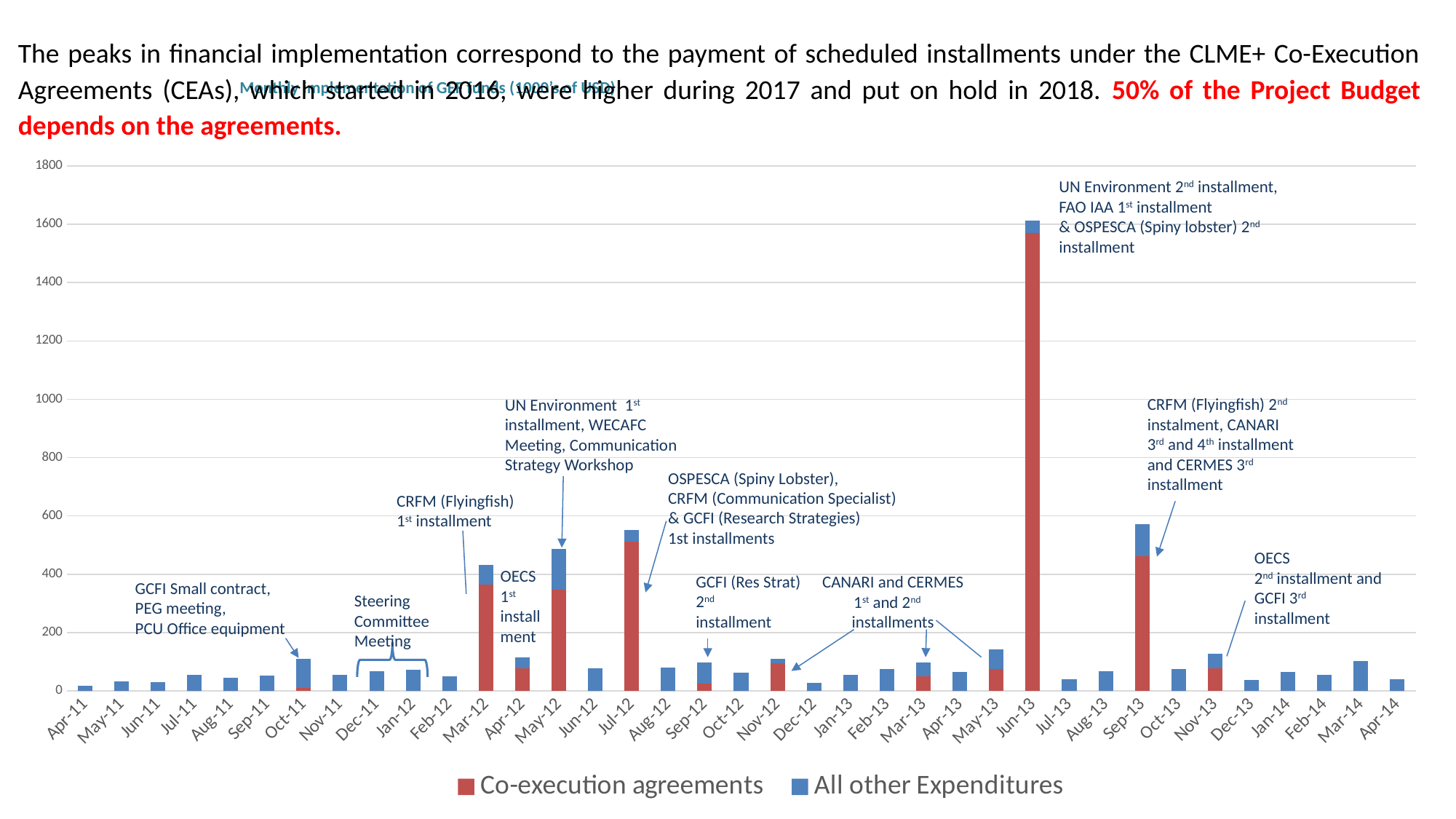

The peaks in financial implementation correspond to the payment of scheduled installments under the CLME+ Co-Execution Agreements (CEAs), which started in 2016, were higher during 2017 and put on hold in 2018. 50% of the Project Budget depends on the agreements.
# Monthly implementation of GEF funds (1000’s of USD)

### Chart

| Category | Co-execution agreements | All other Expenditures |
|---|---|---|
| 40663 | 0.0 | 18.985530000000004 |
| 40694 | 0.0 | 31.810659999999988 |
| 40724 | 0.0 | 29.498149999999995 |
| 40755 | 0.0 | 55.51237999999999 |
| 40786 | 0.0 | 44.561600000000006 |
| 40816 | 0.0 | 52.19478 |
| 40847 | 10.8 | 99.9833 |
| 40877 | 0.0 | 56.00732000000001 |
| 40908 | 0.0 | 68.9275656 |
| 40939 | 0.0 | 73.05613559999999 |
| 40968 | 0.0 | 49.427571599999986 |
| 40999 | 365.4774 | 66.67144560000014 |
| 41029 | 76.95 | 38.05527959999999 |
| 41060 | 346.63356 | 141.20870400000024 |
| 41090 | 0.0 | 77.9817996 |
| 41121 | 513.0356400000001 | 38.972242800000004 |
| 41152 | 0.0 | 79.7727312 |
| 41182 | 26.46 | 70.2114372 |
| 41213 | 0.0 | 63.636159600000006 |
| 41243 | 94.77000000000001 | 16.247746799999987 |
| 41274 | 0.0 | 26.921527949999977 |
| 41305 | 0.0 | 54.08598239999998 |
| 41333 | 0.0 | 74.92716974999996 |
| 41364 | 50.055 | 46.84323689999999 |
| 41394 | 0.0 | 64.73345834999999 |
| 41425 | 74.55 | 68.74877459999995 |
| 41455 | 1570.7823449999999 | 41.15280345000019 |
| 41486 | 0.0 | 39.068768849999984 |
| 41517 | 0.0 | 68.20540094999998 |
| 41547 | 463.04069999999996 | 109.78962525000014 |
| 41578 | 0.0 | 74.28693434999998 |
| 41608 | 77.21249999999999 | 50.38735454999998 |
| 41639 | 0.0 | 37.336557000000006 |
| 41670 | 0.0 | 64.12278735000001 |
| 41698 | 0.0 | 55.98296039999999 |
| 41729 | 0.0 | 102.42346754999998 |
| 41759 | 0.0 | 41.425038750000006 |
UN Environment 2nd installment,
FAO IAA 1st installment
& OSPESCA (Spiny lobster) 2nd installment

UN Environment  1st installment, WECAFC Meeting, Communication Strategy Workshop
CRFM (Flyingfish) 2nd instalment, CANARI 3rd and 4th installment and CERMES 3rd installment
OSPESCA (Spiny Lobster),
CRFM (Communication Specialist)
& GCFI (Research Strategies)
1st installments
CRFM (Flyingfish)
1st installment
OECS
2nd installment and
GCFI 3rd
installment
GCFI (Res Strat)
2nd
installment
CANARI and CERMES 1st and 2nd
installments
GCFI Small contract,
PEG meeting,
PCU Office equipment
OECS
1st installment
Steering Committee Meeting